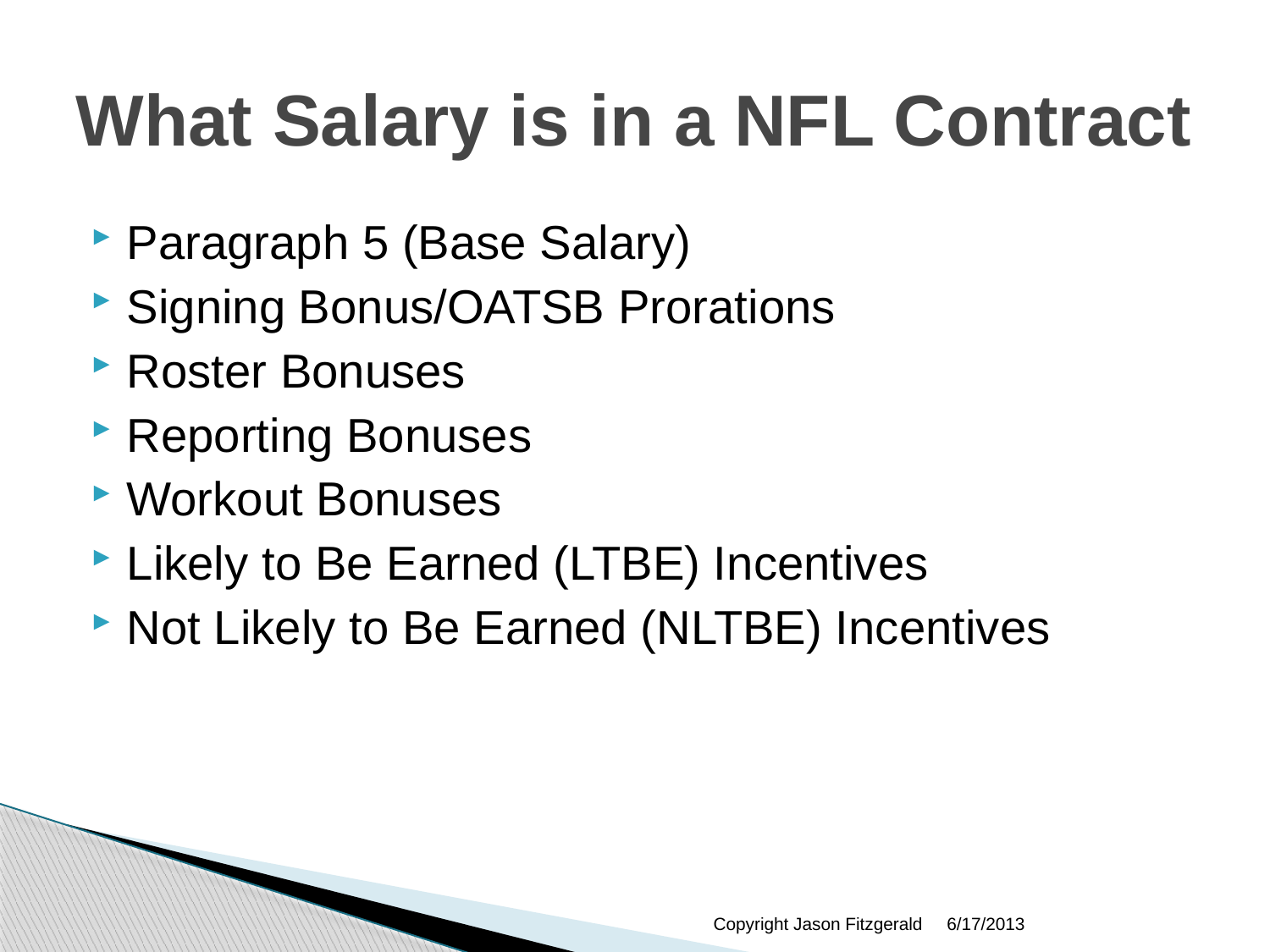

# What Salary is in a NFL Contract
Paragraph 5 (Base Salary)
Signing Bonus/OATSB Prorations
Roster Bonuses
Reporting Bonuses
Workout Bonuses
Likely to Be Earned (LTBE) Incentives
Not Likely to Be Earned (NLTBE) Incentives

Copyright Jason Fitzgerald
6/17/2013